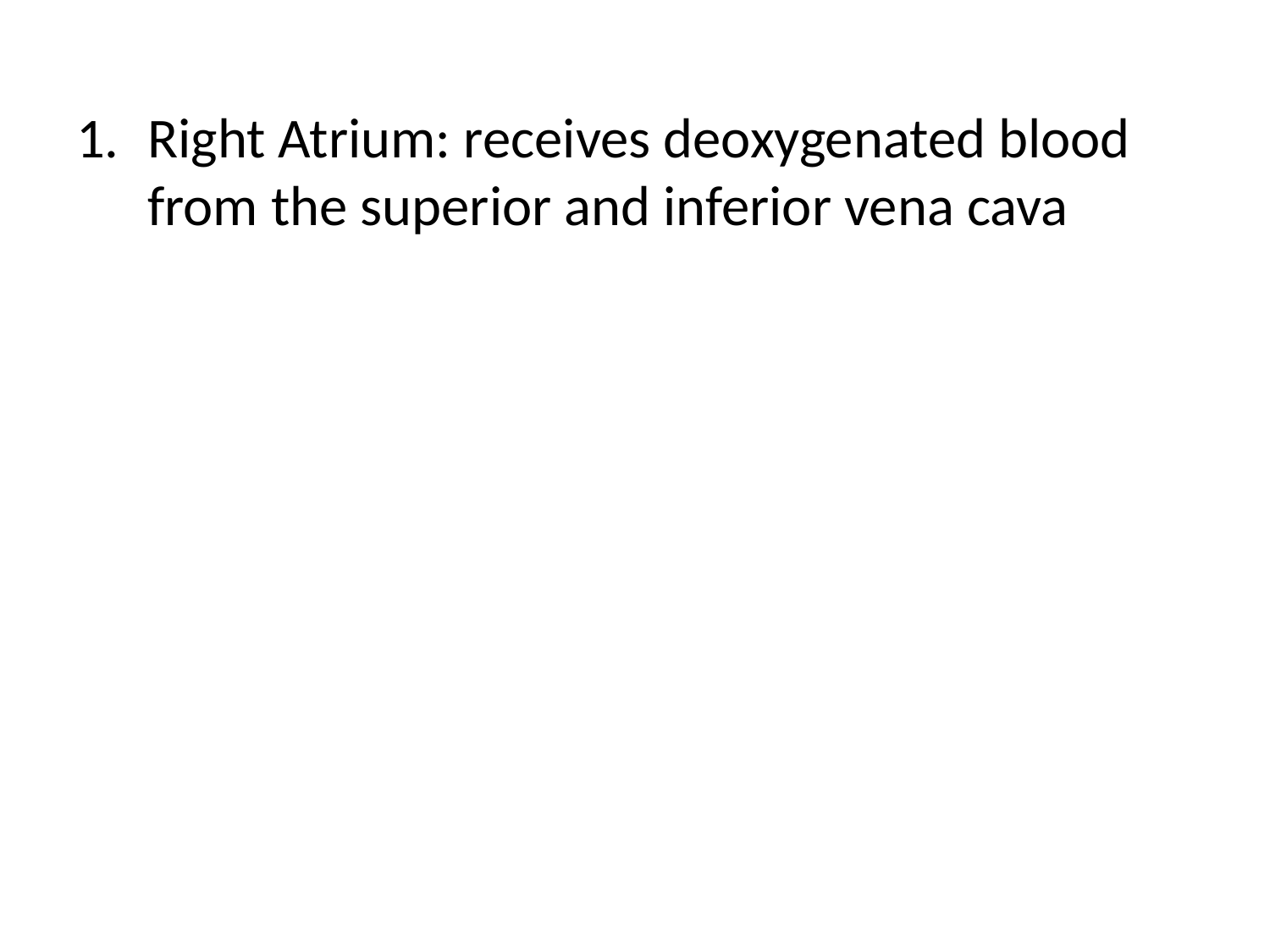

Right Atrium: receives deoxygenated blood from the superior and inferior vena cava